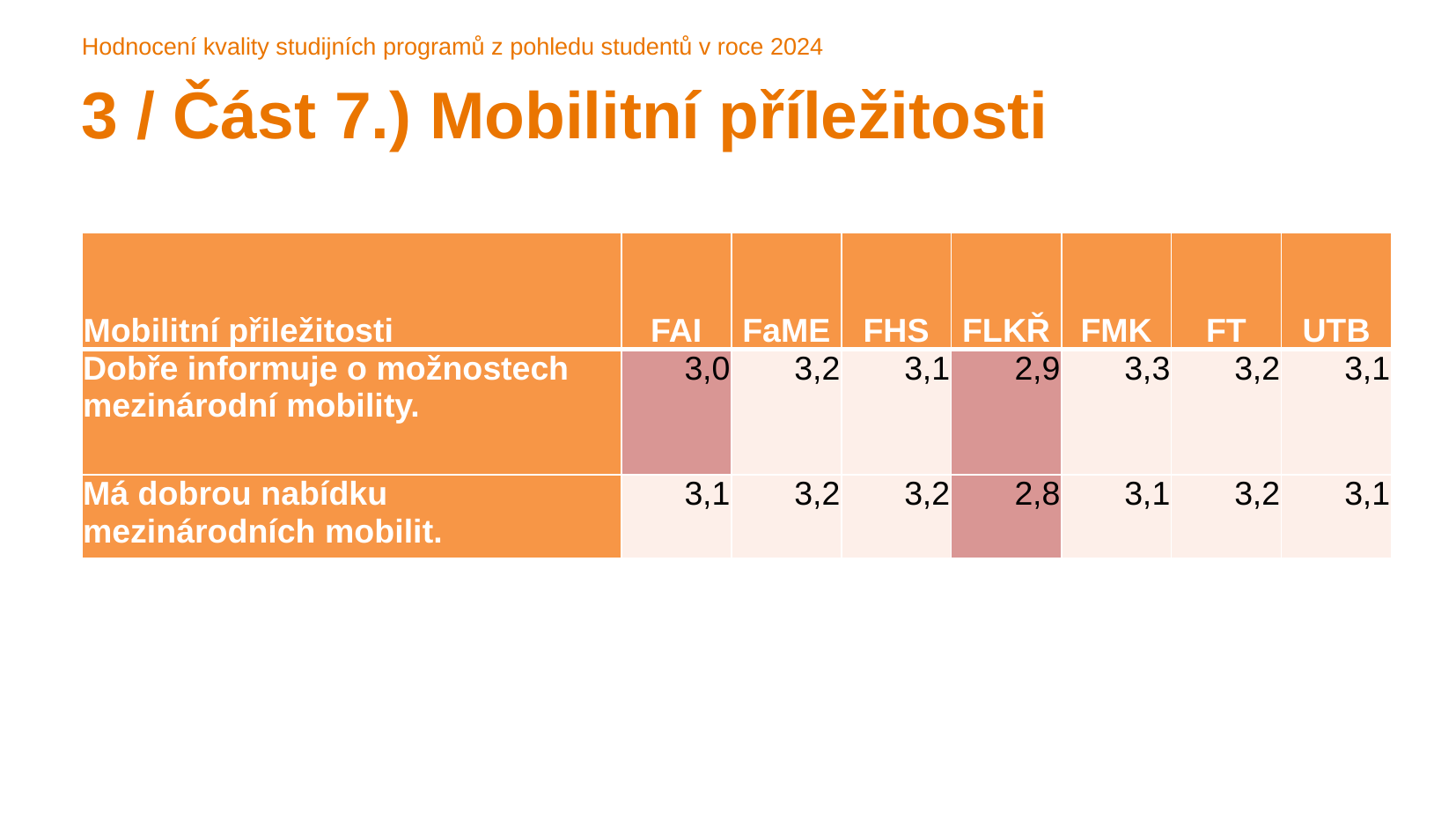

Hodnocení kvality studijních programů z pohledu studentů v roce 2024
3 / Část 7.) Mobilitní příležitosti

| Mobilitní přiležitosti | FAI | FaME | FHS | FLKŘ | FMK | FT | UTB |
| --- | --- | --- | --- | --- | --- | --- | --- |
| Dobře informuje o možnostech mezinárodní mobility. | 3,0 | 3,2 | 3,1 | 2,9 | 3,3 | 3,2 | 3,1 |
| Má dobrou nabídku mezinárodních mobilit. | 3,1 | 3,2 | 3,2 | 2,8 | 3,1 | 3,2 | 3,1 |